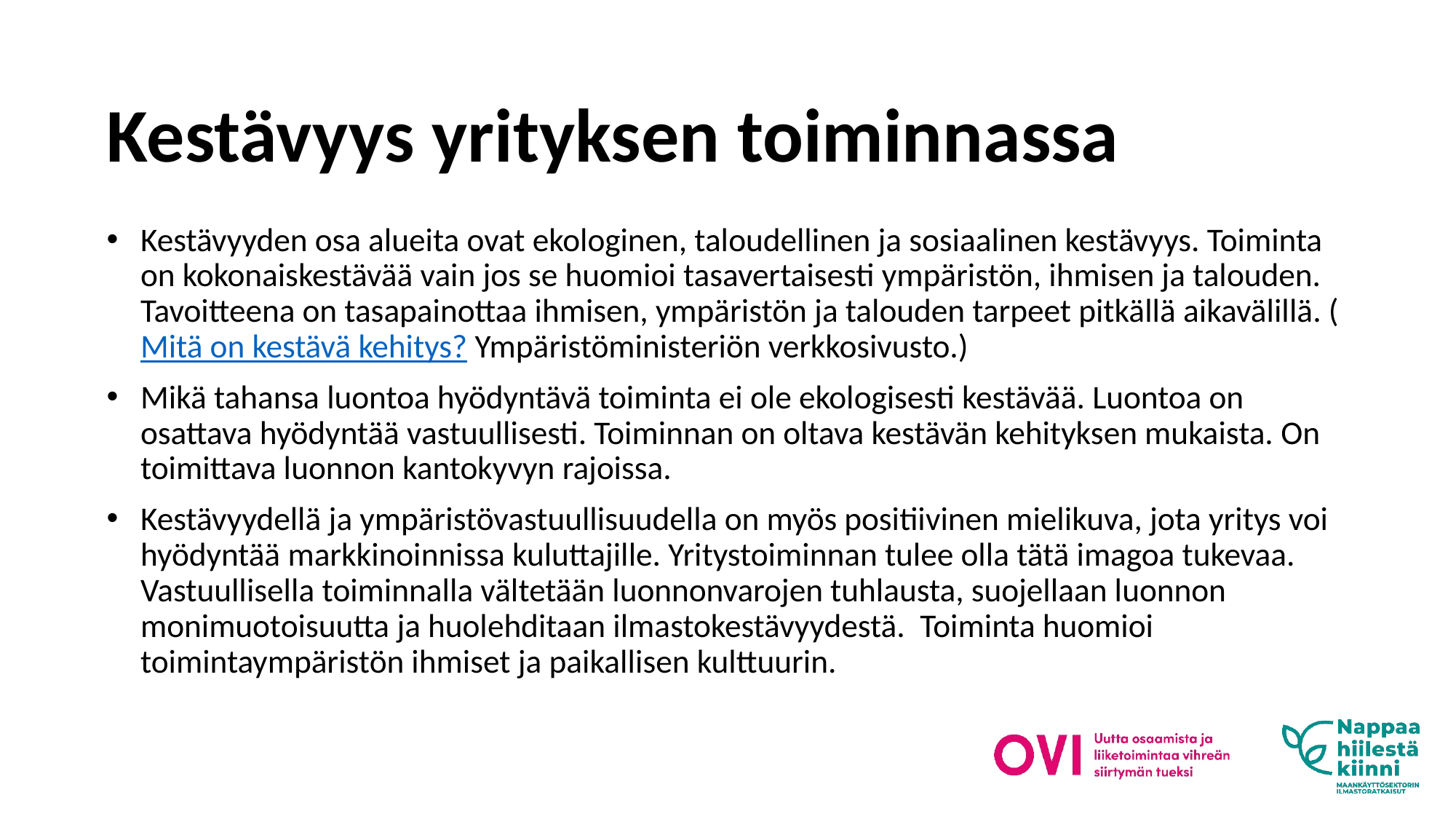

# Kestävyys yrityksen toiminnassa
Kestävyyden osa alueita ovat ekologinen, taloudellinen ja sosiaalinen kestävyys. Toiminta on kokonaiskestävää vain jos se huomioi tasavertaisesti ympäristön, ihmisen ja talouden. Tavoitteena on tasapainottaa ihmisen, ympäristön ja talouden tarpeet pitkällä aikavälillä. (Mitä on kestävä kehitys? Ympäristöministeriön verkkosivusto.)
Mikä tahansa luontoa hyödyntävä toiminta ei ole ekologisesti kestävää. Luontoa on osattava hyödyntää vastuullisesti. Toiminnan on oltava kestävän kehityksen mukaista. On toimittava luonnon kantokyvyn rajoissa.
Kestävyydellä ja ympäristövastuullisuudella on myös positiivinen mielikuva, jota yritys voi  hyödyntää markkinoinnissa kuluttajille. Yritystoiminnan tulee olla tätä imagoa tukevaa. Vastuullisella toiminnalla vältetään luonnonvarojen tuhlausta, suojellaan luonnon monimuotoisuutta ja huolehditaan ilmastokestävyydestä.  Toiminta huomioi toimintaympäristön ihmiset ja paikallisen kulttuurin.